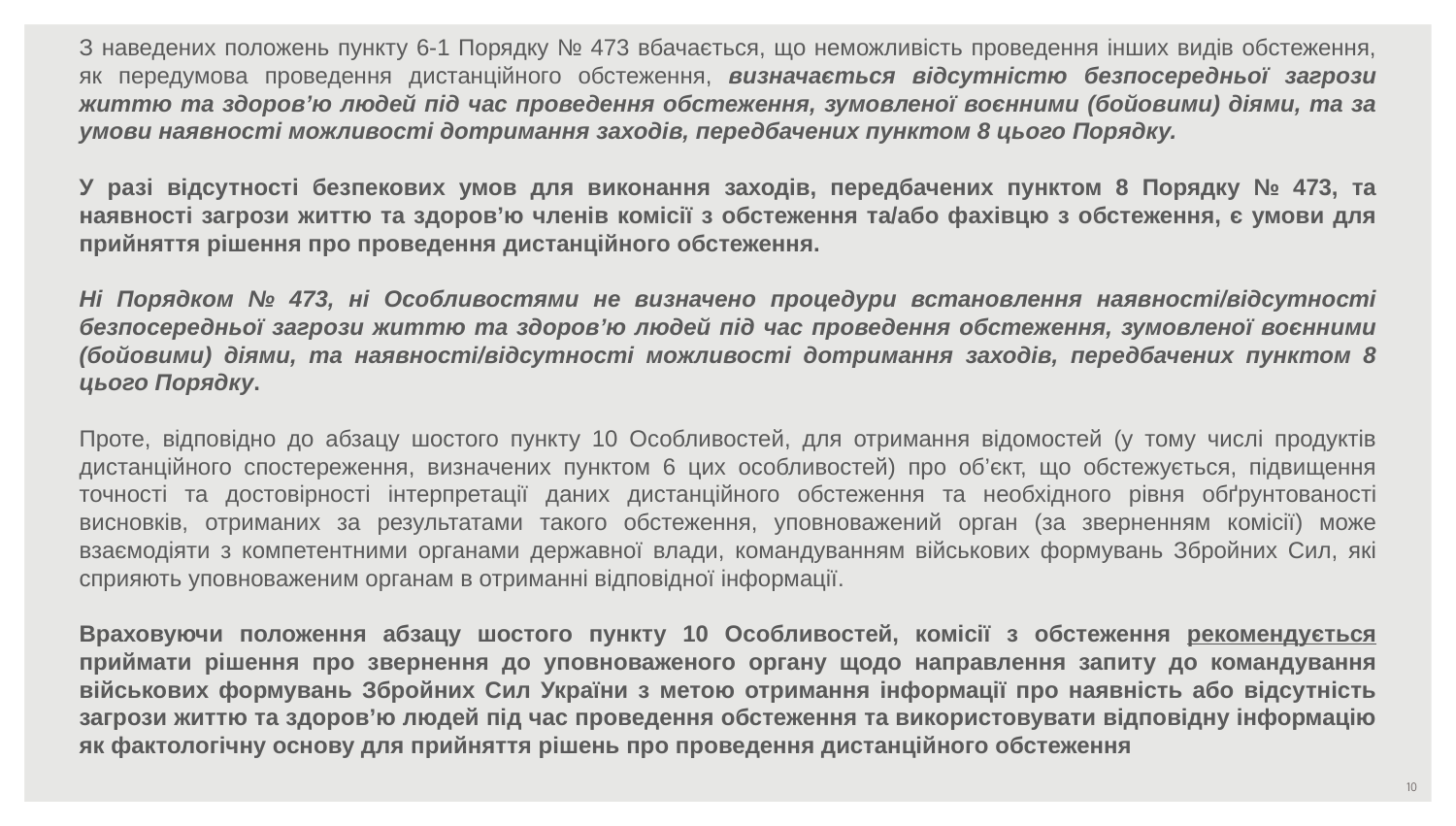

З наведених положень пункту 6-1 Порядку № 473 вбачається, що неможливість проведення інших видів обстеження, як передумова проведення дистанційного обстеження, визначається відсутністю безпосередньої загрози життю та здоров’ю людей під час проведення обстеження, зумовленої воєнними (бойовими) діями, та за умови наявності можливості дотримання заходів, передбачених пунктом 8 цього Порядку.

У разі відсутності безпекових умов для виконання заходів, передбачених пунктом 8 Порядку № 473, та наявності загрози життю та здоров’ю членів комісії з обстеження та/або фахівцю з обстеження, є умови для прийняття рішення про проведення дистанційного обстеження.

Ні Порядком № 473, ні Особливостями не визначено процедури встановлення наявності/відсутності безпосередньої загрози життю та здоров’ю людей під час проведення обстеження, зумовленої воєнними (бойовими) діями, та наявності/відсутності можливості дотримання заходів, передбачених пунктом 8 цього Порядку.

Проте, відповідно до абзацу шостого пункту 10 Особливостей, для отримання відомостей (у тому числі продуктів дистанційного спостереження, визначених пунктом 6 цих особливостей) про об’єкт, що обстежується, підвищення точності та достовірності інтерпретації даних дистанційного обстеження та необхідного рівня обґрунтованості висновків, отриманих за результатами такого обстеження, уповноважений орган (за зверненням комісії) може взаємодіяти з компетентними органами державної влади, командуванням військових формувань Збройних Сил, які сприяють уповноваженим органам в отриманні відповідної інформації.

Враховуючи положення абзацу шостого пункту 10 Особливостей, комісії з обстеження рекомендується приймати рішення про звернення до уповноваженого органу щодо направлення запиту до командування військових формувань Збройних Сил України з метою отримання інформації про наявність або відсутність загрози життю та здоров’ю людей під час проведення обстеження та використовувати відповідну інформацію як фактологічну основу для прийняття рішень про проведення дистанційного обстеження

10